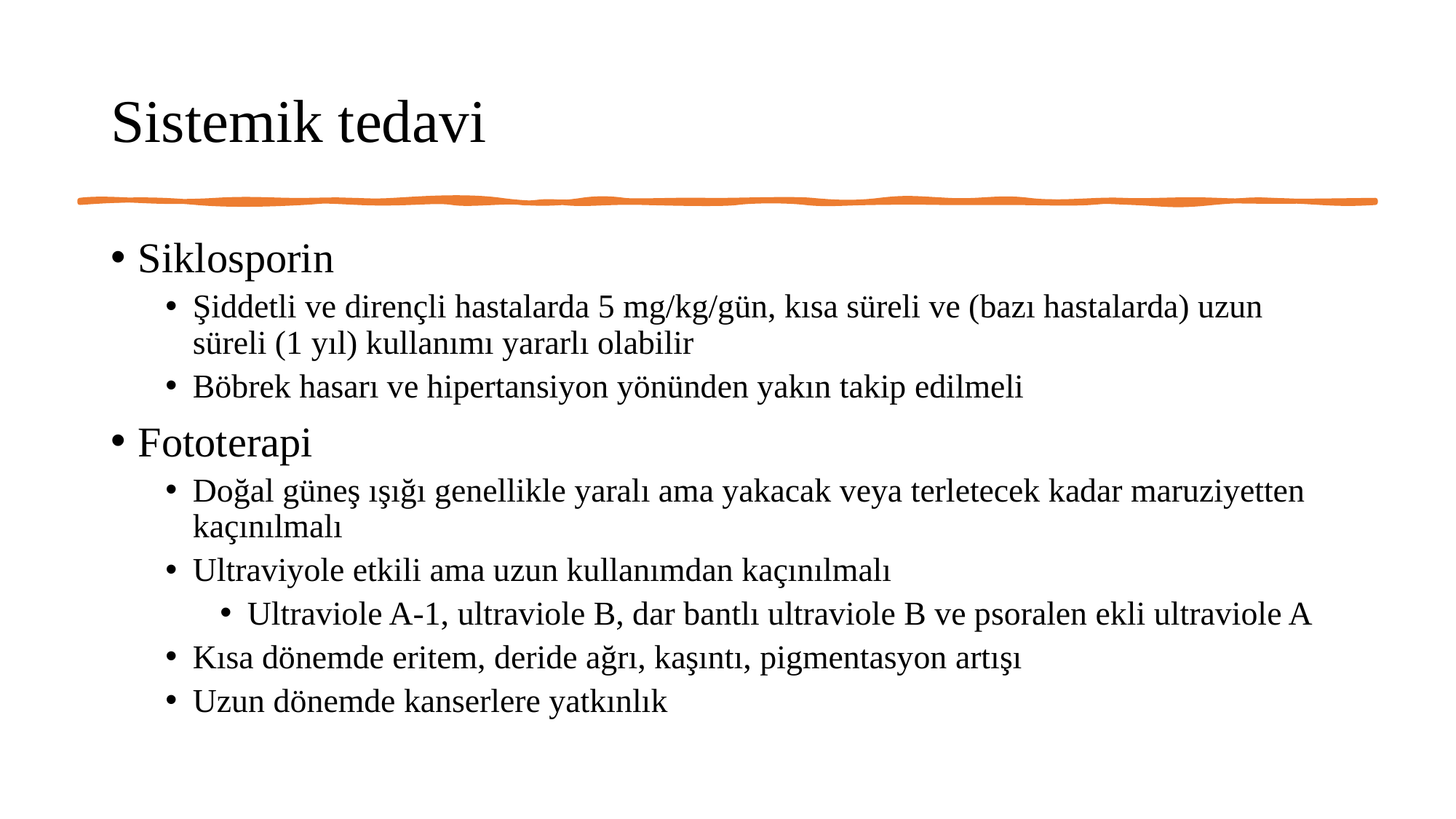

# Sistemik tedavi

Siklosporin
Şiddetli ve dirençli hastalarda 5 mg/kg/gün, kısa süreli ve (bazı hastalarda) uzun süreli (1 yıl) kullanımı yararlı olabilir
Böbrek hasarı ve hipertansiyon yönünden yakın takip edilmeli
Fototerapi
Doğal güneş ışığı genellikle yaralı ama yakacak veya terletecek kadar maruziyetten kaçınılmalı
Ultraviyole etkili ama uzun kullanımdan kaçınılmalı
Ultraviole A-1, ultraviole B, dar bantlı ultraviole B ve psoralen ekli ultraviole A
Kısa dönemde eritem, deride ağrı, kaşıntı, pigmentasyon artışı
Uzun dönemde kanserlere yatkınlık